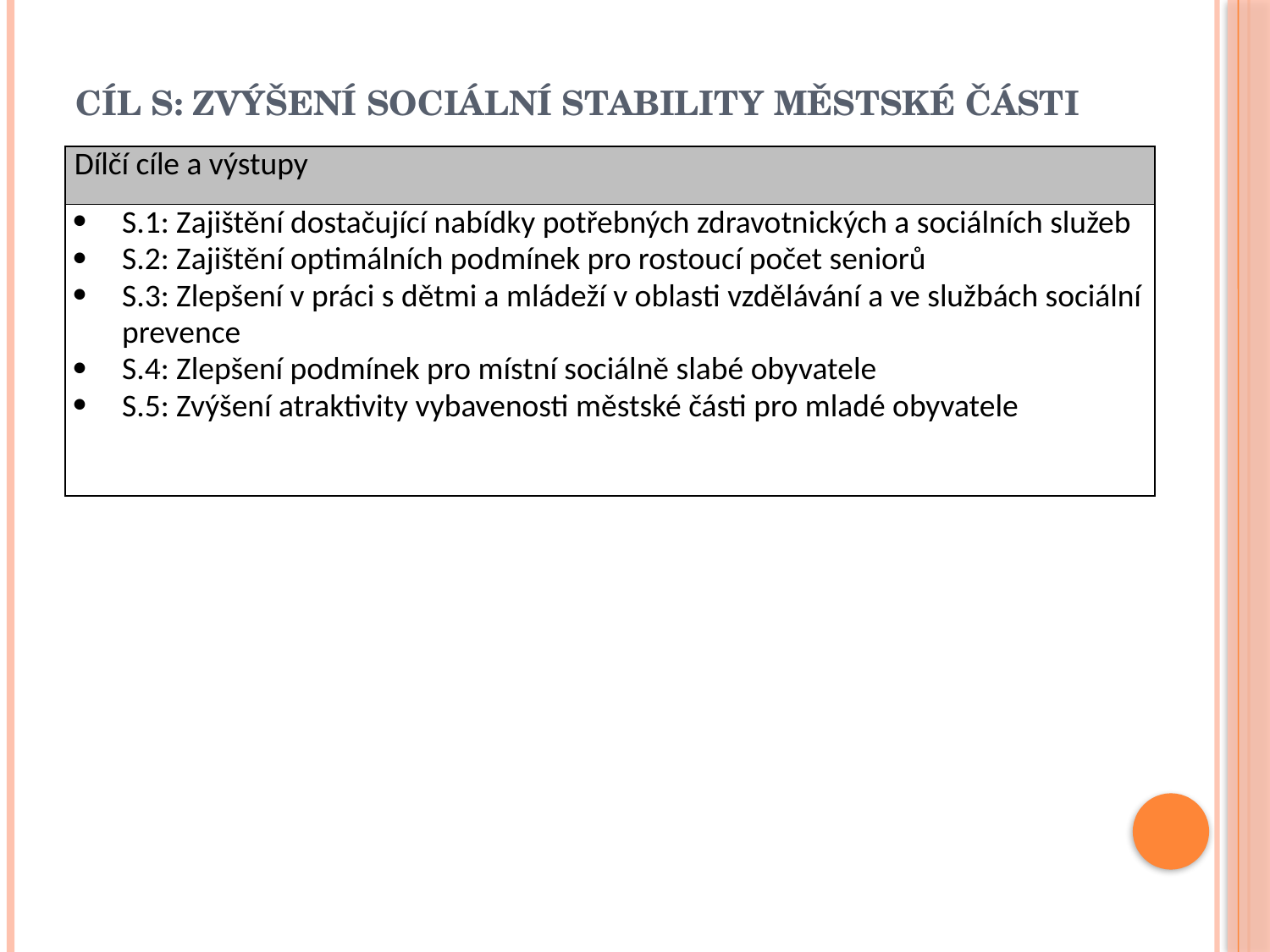

# Cíl S: Zvýšení sociální stability městské části
| Dílčí cíle a výstupy |
| --- |
| S.1: Zajištění dostačující nabídky potřebných zdravotnických a sociálních služeb S.2: Zajištění optimálních podmínek pro rostoucí počet seniorů S.3: Zlepšení v práci s dětmi a mládeží v oblasti vzdělávání a ve službách sociální prevence S.4: Zlepšení podmínek pro místní sociálně slabé obyvatele S.5: Zvýšení atraktivity vybavenosti městské části pro mladé obyvatele |